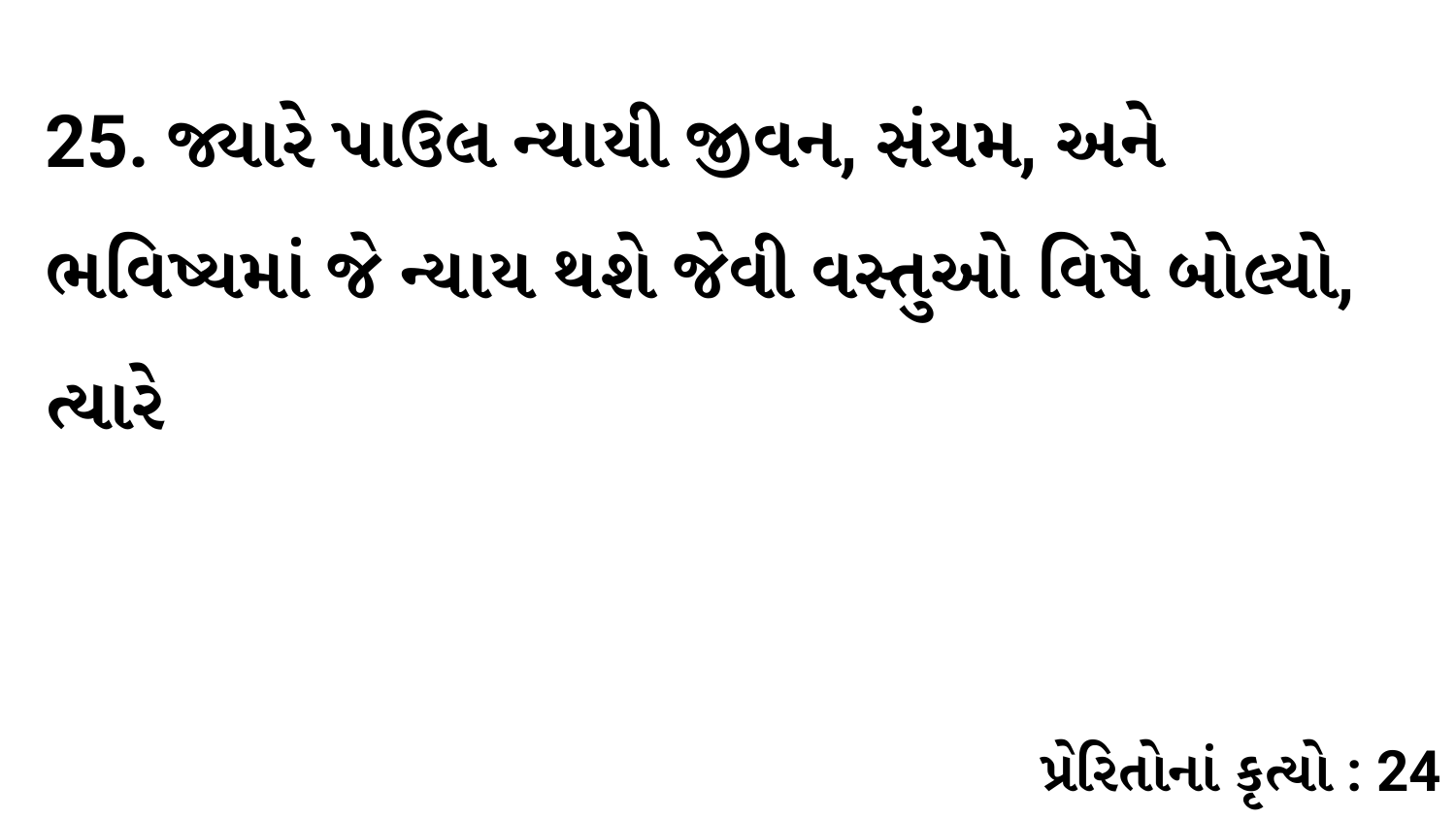

25. જ્યારે પાઉલ ન્યાયી જીવન, સંયમ, અને ભવિષ્યમાં જે ન્યાય થશે જેવી વસ્તુઓ વિષે બોલ્યો, ત્યારે
પ્રેરિતોનાં કૃત્યો : 24